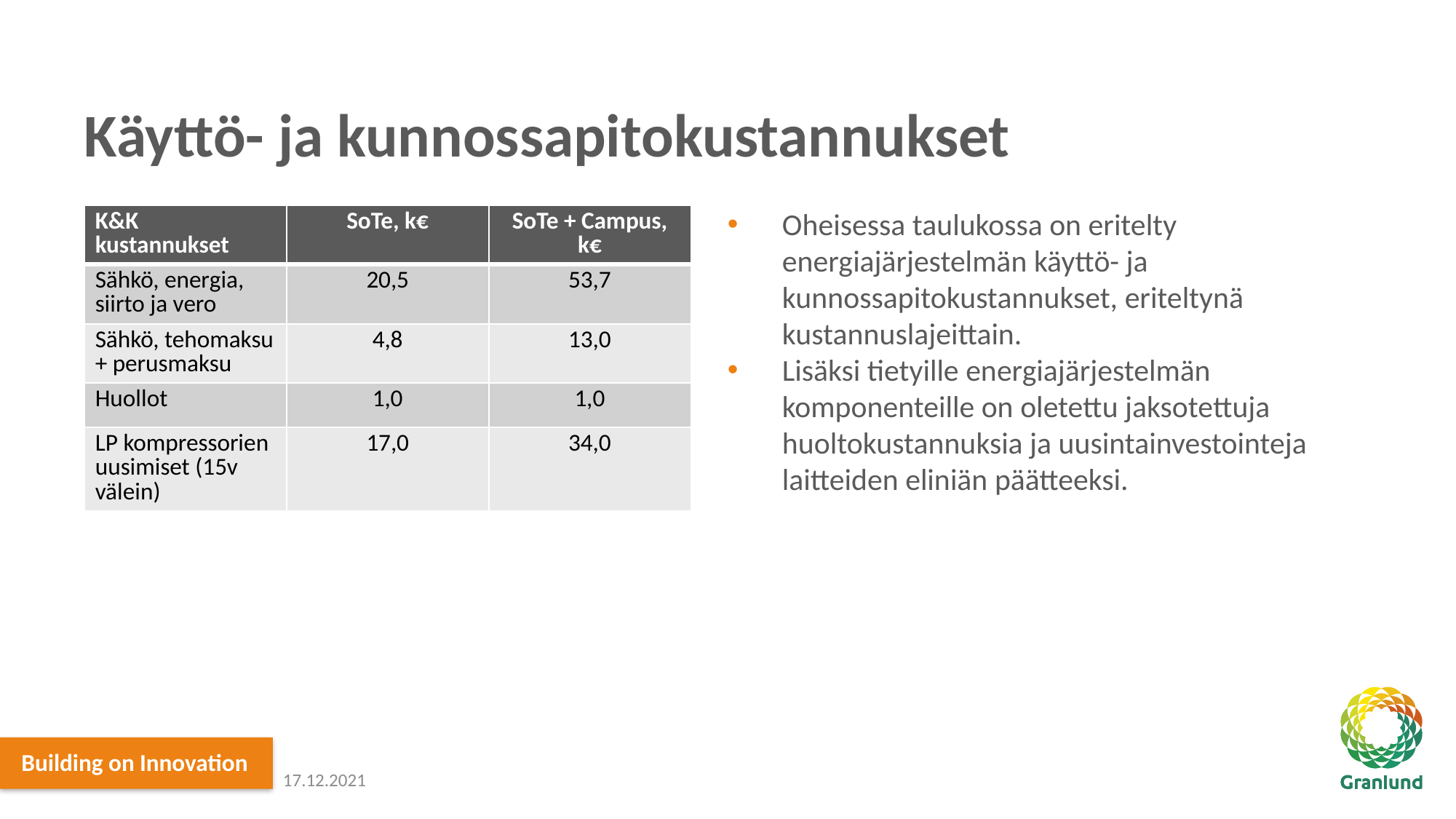

# Käyttö- ja kunnossapitokustannukset
| K&K kustannukset | SoTe, k€ | SoTe + Campus, k€ |
| --- | --- | --- |
| Sähkö, energia, siirto ja vero | 20,5 | 53,7 |
| Sähkö, tehomaksu + perusmaksu | 4,8 | 13,0 |
| Huollot | 1,0 | 1,0 |
| LP kompressorien uusimiset (15v välein) | 17,0 | 34,0 |
Oheisessa taulukossa on eritelty energiajärjestelmän käyttö- ja kunnossapitokustannukset, eriteltynä kustannuslajeittain.
Lisäksi tietyille energiajärjestelmän komponenteille on oletettu jaksotettuja huoltokustannuksia ja uusintainvestointeja laitteiden eliniän päätteeksi.
17.12.2021